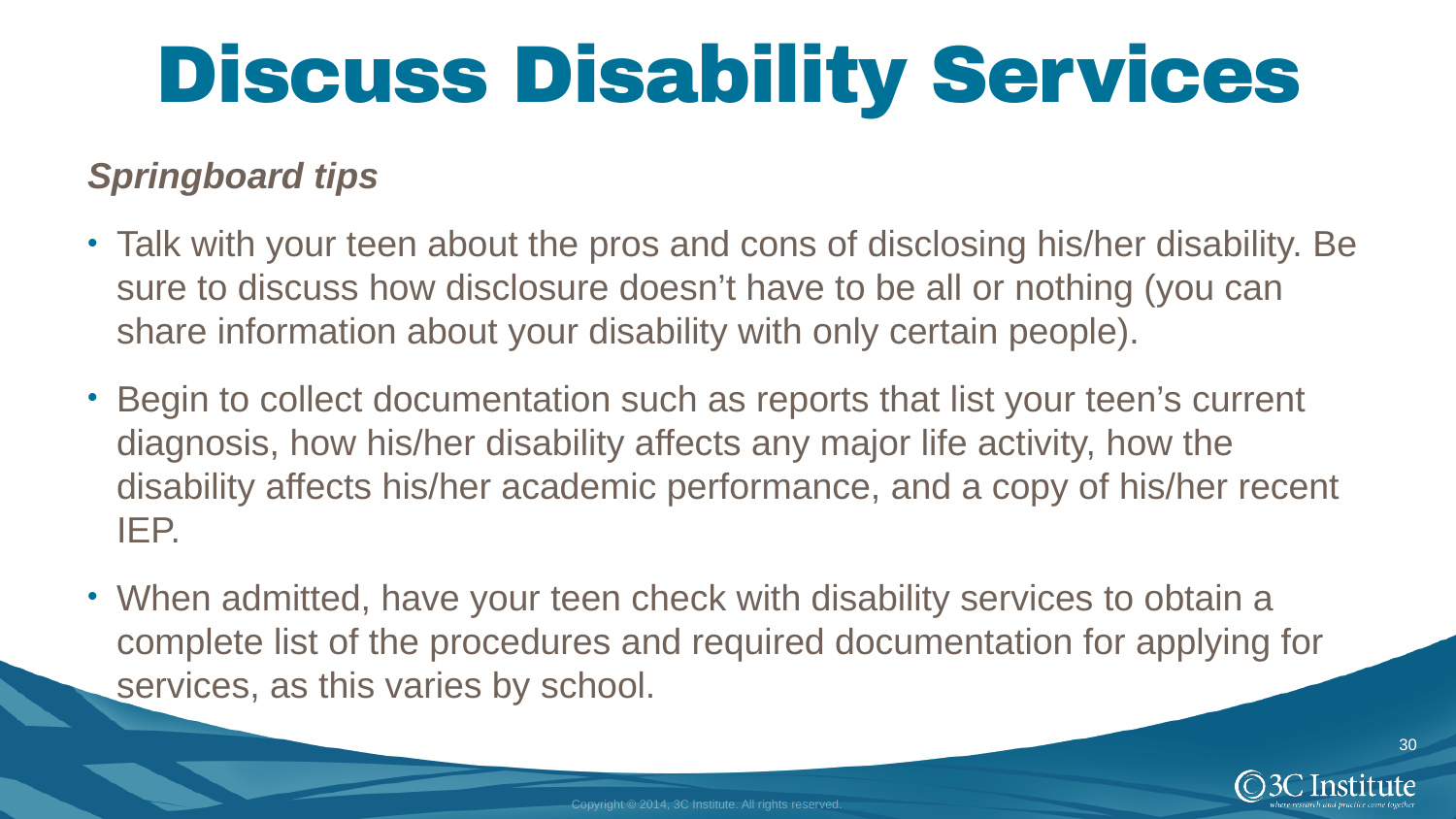

# Discuss Disability Services
Springboard tips
Talk with your teen about the pros and cons of disclosing his/her disability. Be sure to discuss how disclosure doesn’t have to be all or nothing (you can share information about your disability with only certain people).
Begin to collect documentation such as reports that list your teen’s current diagnosis, how his/her disability affects any major life activity, how the disability affects his/her academic performance, and a copy of his/her recent IEP.
When admitted, have your teen check with disability services to obtain a complete list of the procedures and required documentation for applying for services, as this varies by school.